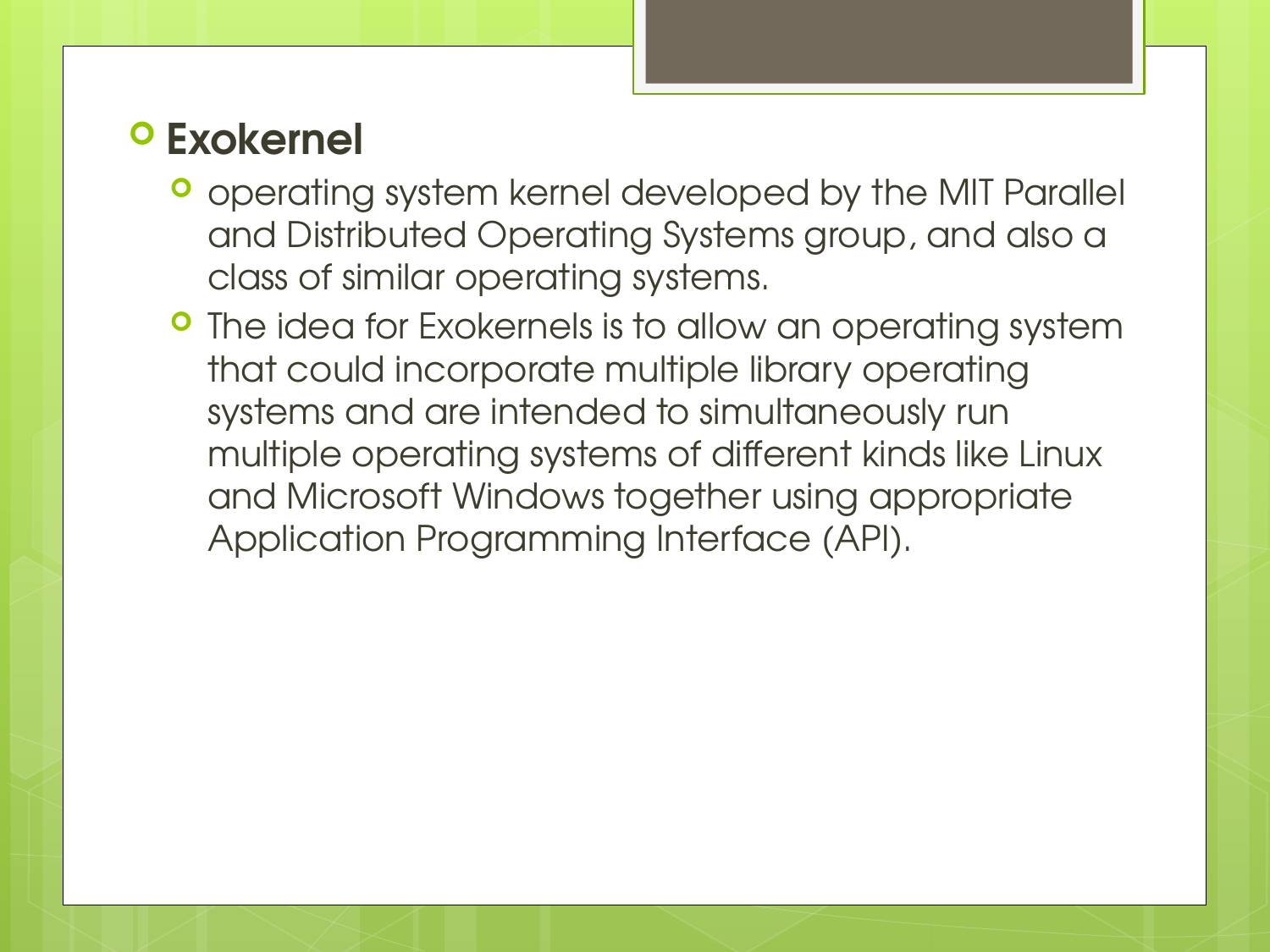

Exokernel
operating system kernel developed by the MIT Parallel and Distributed Operating Systems group, and also a class of similar operating systems.
The idea for Exokernels is to allow an operating system that could incorporate multiple library operating systems and are intended to simultaneously run multiple operating systems of different kinds like Linux and Microsoft Windows together using appropriate Application Programming Interface (API).